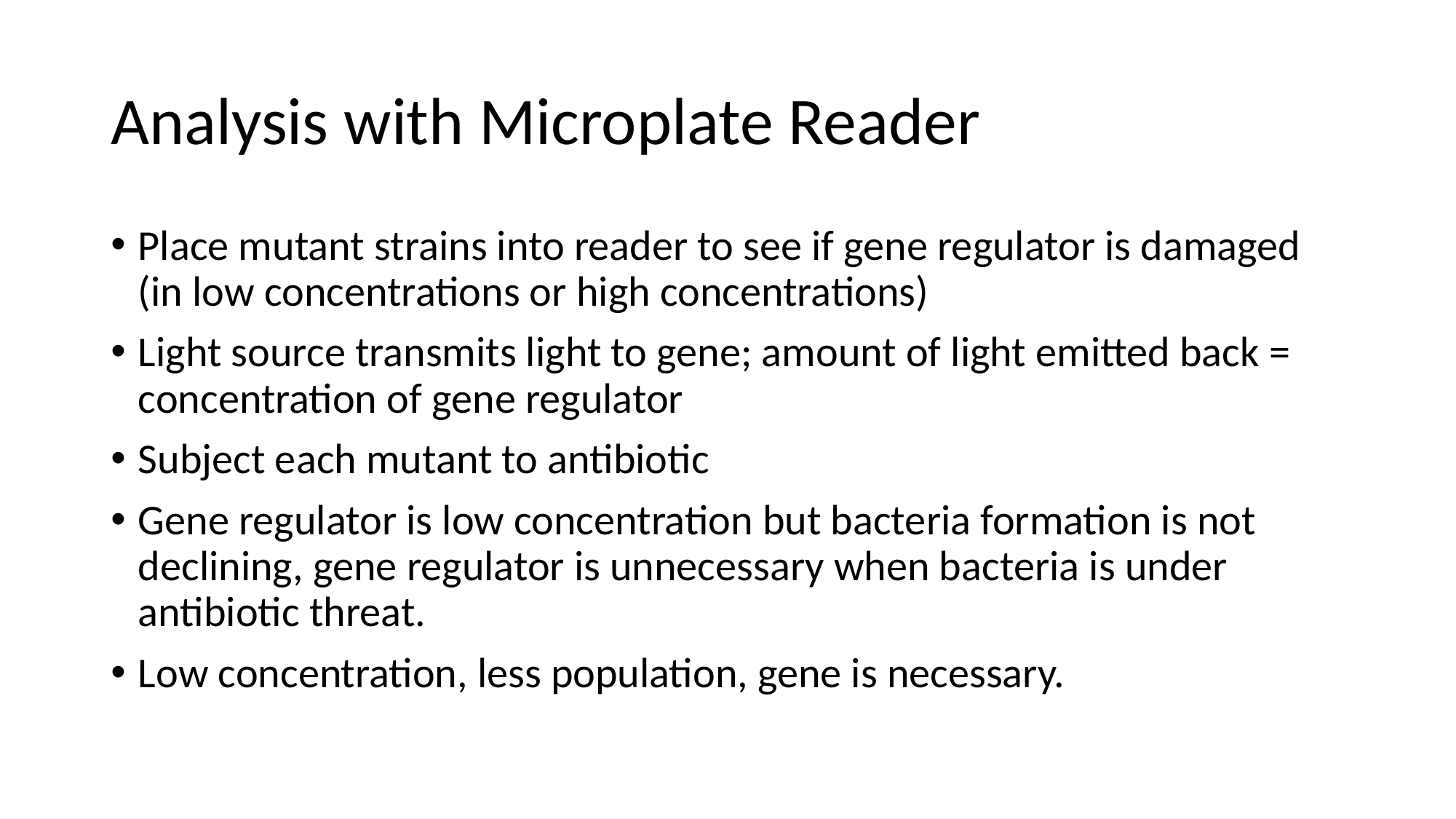

# Analysis with Microplate Reader
Place mutant strains into reader to see if gene regulator is damaged (in low concentrations or high concentrations)
Light source transmits light to gene; amount of light emitted back = concentration of gene regulator
Subject each mutant to antibiotic
Gene regulator is low concentration but bacteria formation is not declining, gene regulator is unnecessary when bacteria is under antibiotic threat.
Low concentration, less population, gene is necessary.